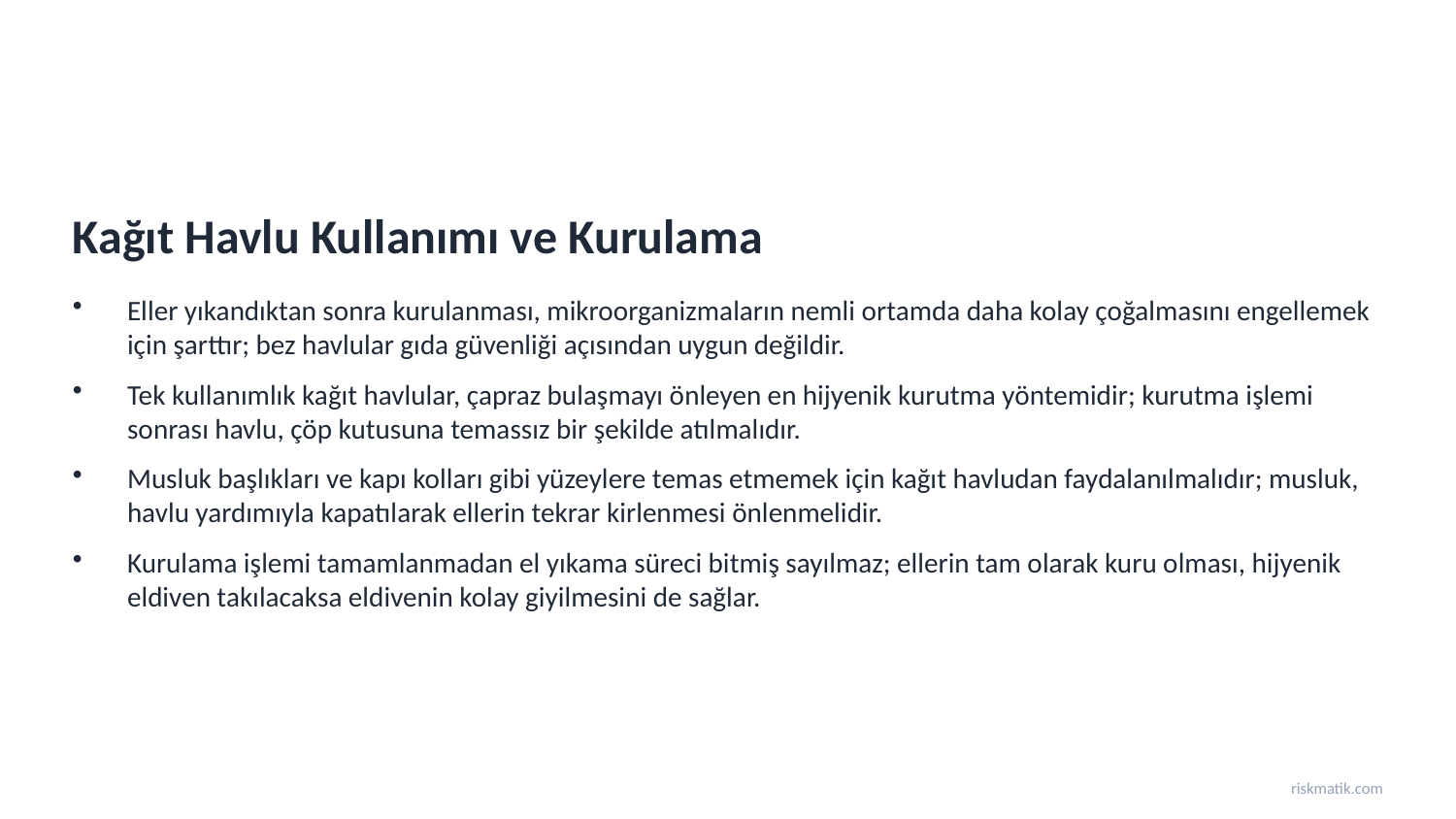

Kağıt Havlu Kullanımı ve Kurulama
Eller yıkandıktan sonra kurulanması, mikroorganizmaların nemli ortamda daha kolay çoğalmasını engellemek için şarttır; bez havlular gıda güvenliği açısından uygun değildir.
Tek kullanımlık kağıt havlular, çapraz bulaşmayı önleyen en hijyenik kurutma yöntemidir; kurutma işlemi sonrası havlu, çöp kutusuna temassız bir şekilde atılmalıdır.
Musluk başlıkları ve kapı kolları gibi yüzeylere temas etmemek için kağıt havludan faydalanılmalıdır; musluk, havlu yardımıyla kapatılarak ellerin tekrar kirlenmesi önlenmelidir.
Kurulama işlemi tamamlanmadan el yıkama süreci bitmiş sayılmaz; ellerin tam olarak kuru olması, hijyenik eldiven takılacaksa eldivenin kolay giyilmesini de sağlar.
riskmatik.com